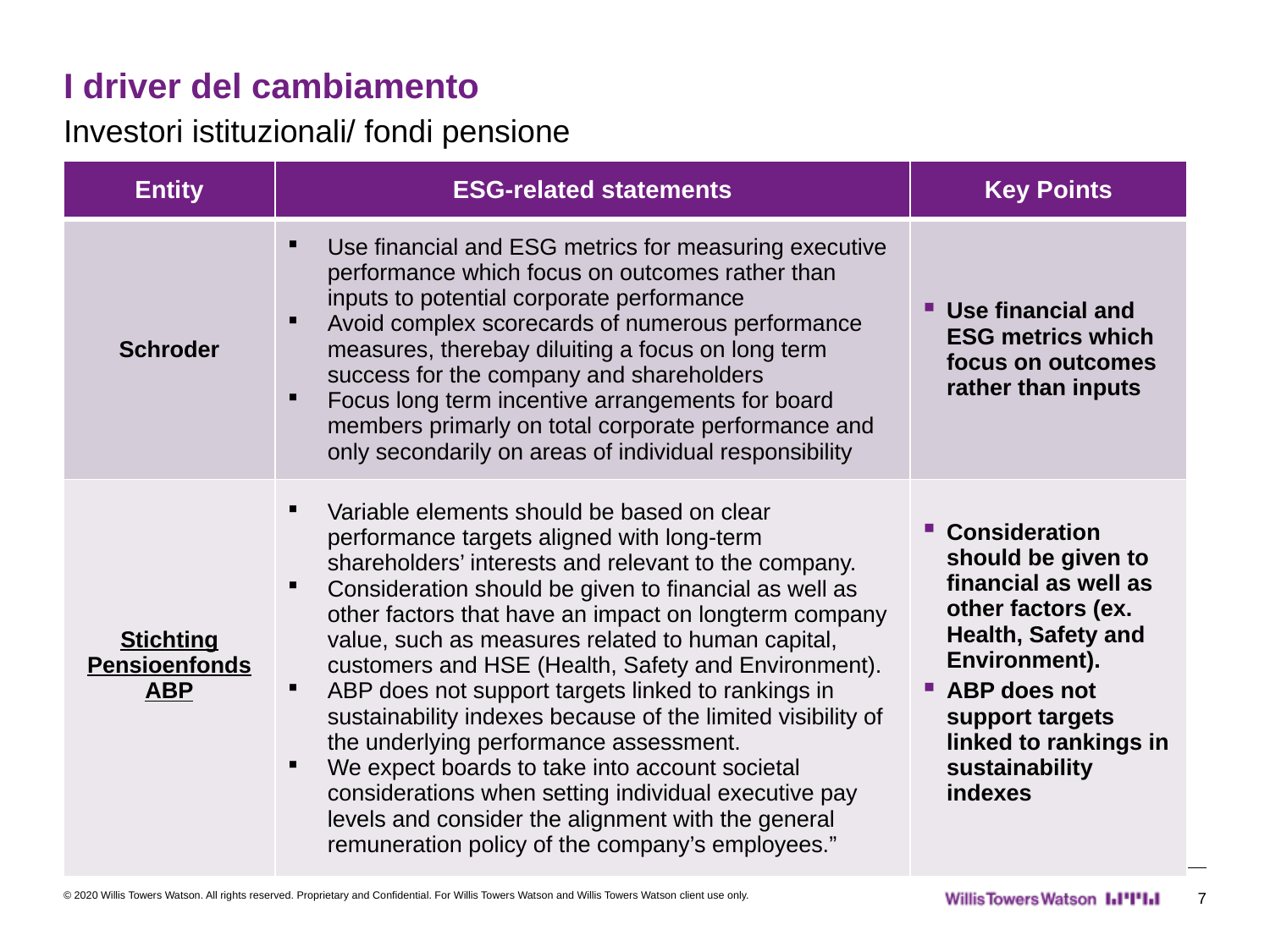

# I driver del cambiamento
Investori istituzionali/ fondi pensione
| Entity | ESG-related statements | Key Points |
| --- | --- | --- |
| Schroder | Use financial and ESG metrics for measuring executive performance which focus on outcomes rather than inputs to potential corporate performance Avoid complex scorecards of numerous performance measures, therebay diluiting a focus on long term success for the company and shareholders Focus long term incentive arrangements for board members primarly on total corporate performance and only secondarily on areas of individual responsibility | Use financial and ESG metrics which focus on outcomes rather than inputs |
| Stichting Pensioenfonds ABP | Variable elements should be based on clear performance targets aligned with long-term shareholders’ interests and relevant to the company. Consideration should be given to financial as well as other factors that have an impact on longterm company value, such as measures related to human capital, customers and HSE (Health, Safety and Environment). ABP does not support targets linked to rankings in sustainability indexes because of the limited visibility of the underlying performance assessment. We expect boards to take into account societal considerations when setting individual executive pay levels and consider the alignment with the general remuneration policy of the company’s employees.” | Consideration should be given to financial as well as other factors (ex. Health, Safety and Environment). ABP does not support targets linked to rankings in sustainability indexes |
© 2020 Willis Towers Watson. All rights reserved. Proprietary and Confidential. For Willis Towers Watson and Willis Towers Watson client use only.
7